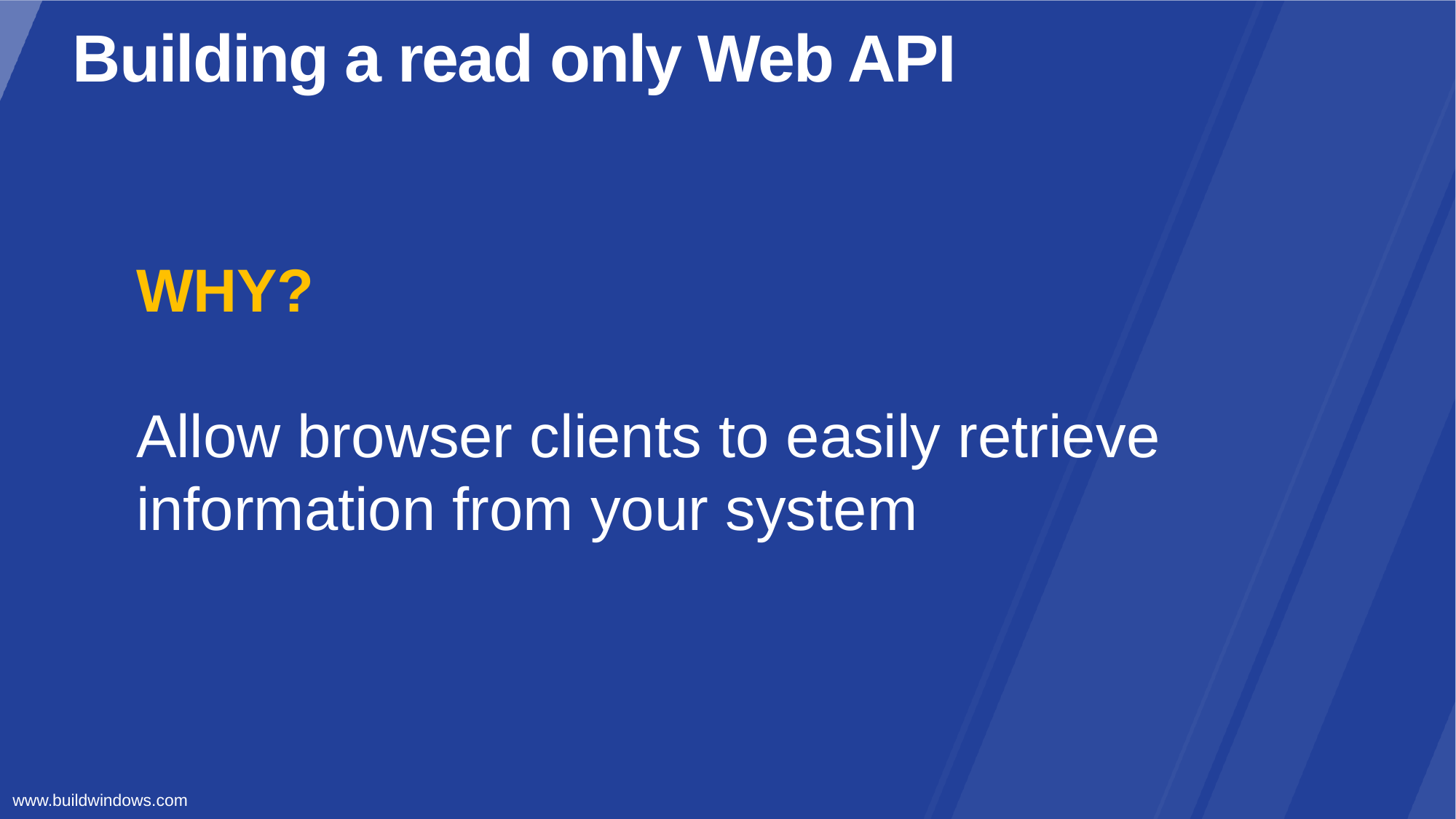

Building a read only Web API

WHY?

Allow browser clients to easily retrieve information from your system